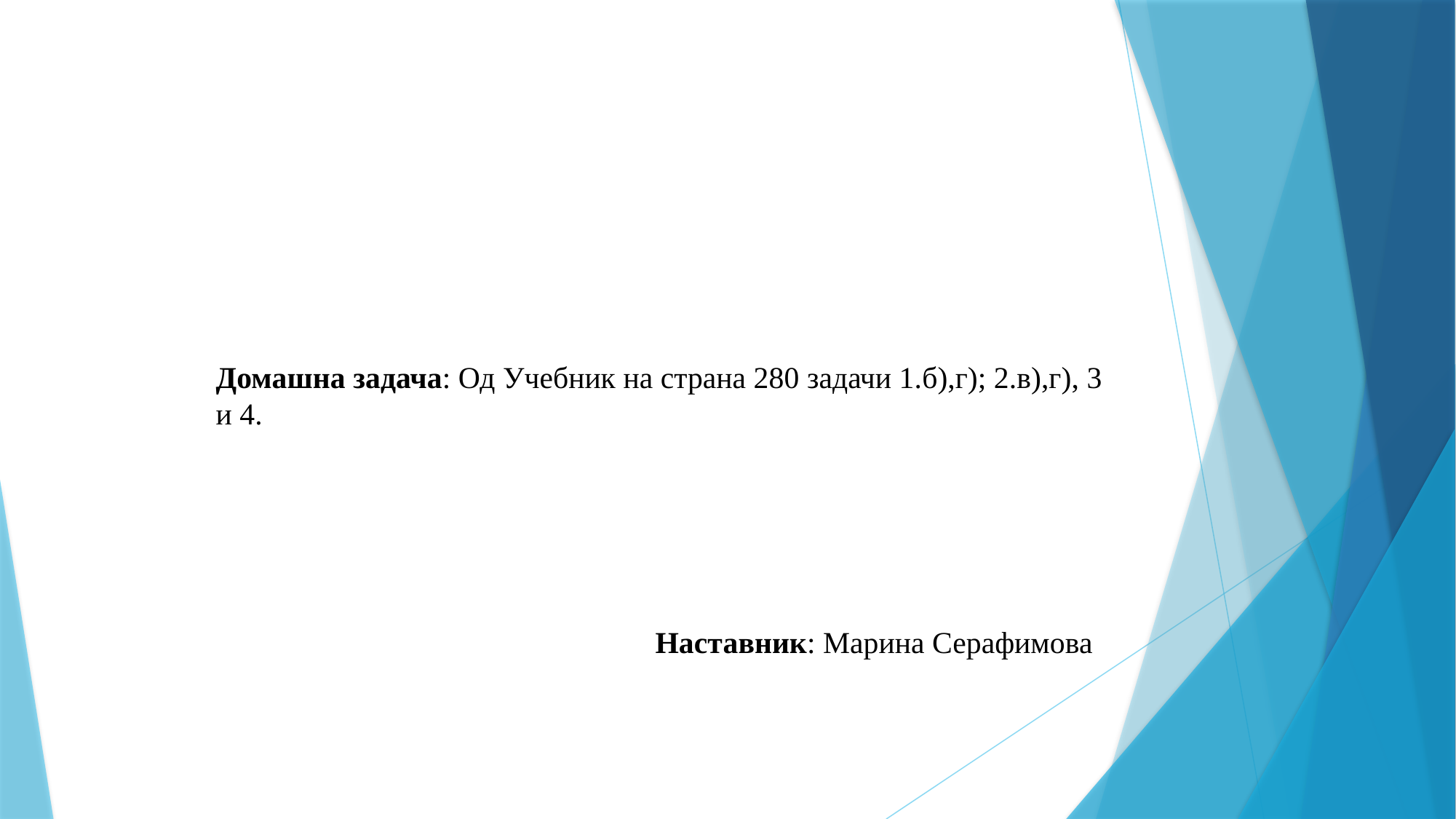

Домашна задача: Од Учебник на страна 280 задачи 1.б),г); 2.в),г), 3 и 4.
Наставник: Марина Серафимова